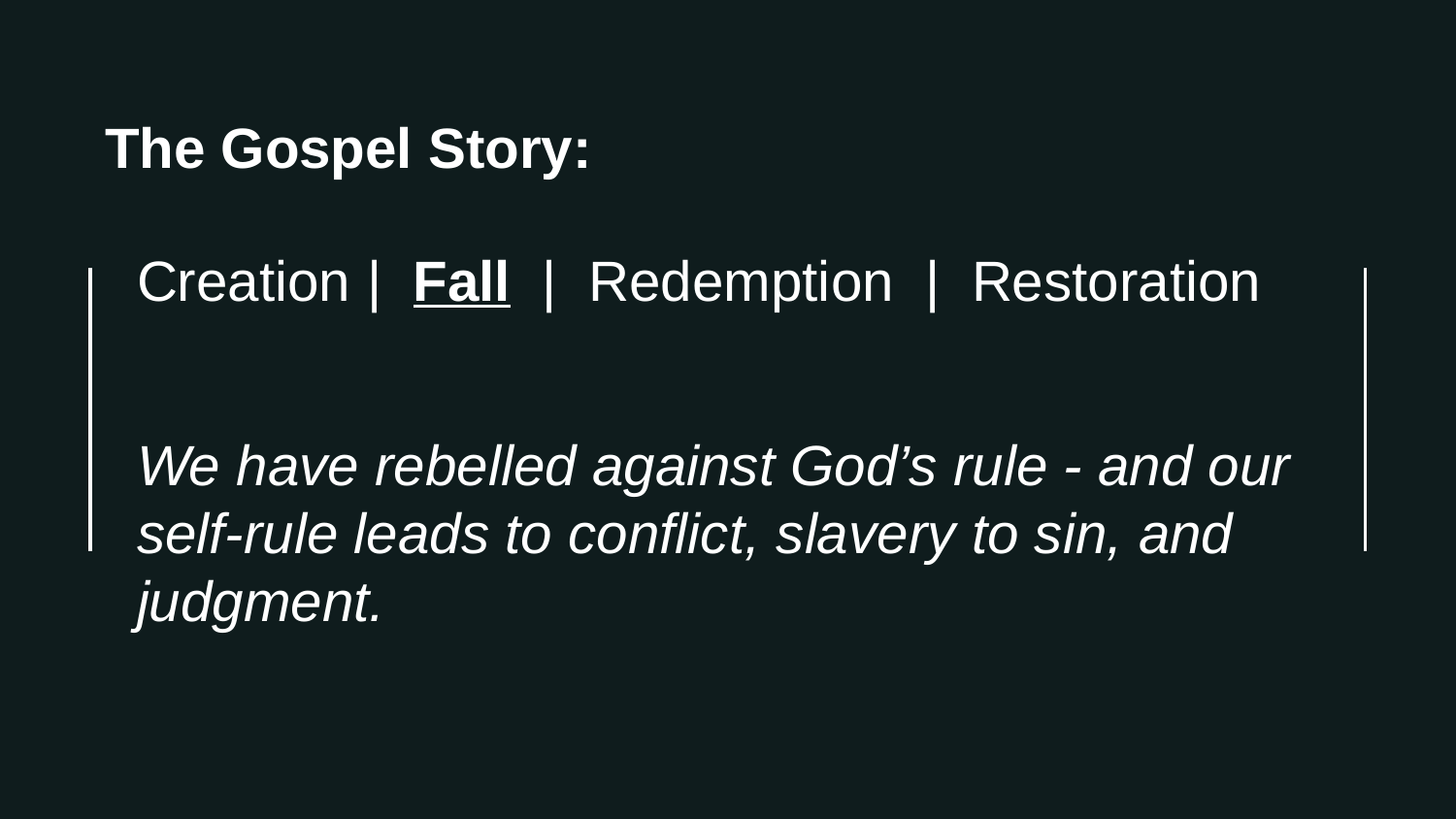

The Gospel Story:
Creation |  Fall  |  Redemption  |  Restoration

We have rebelled against God’s rule - and our self-rule leads to conflict, slavery to sin, and judgment.